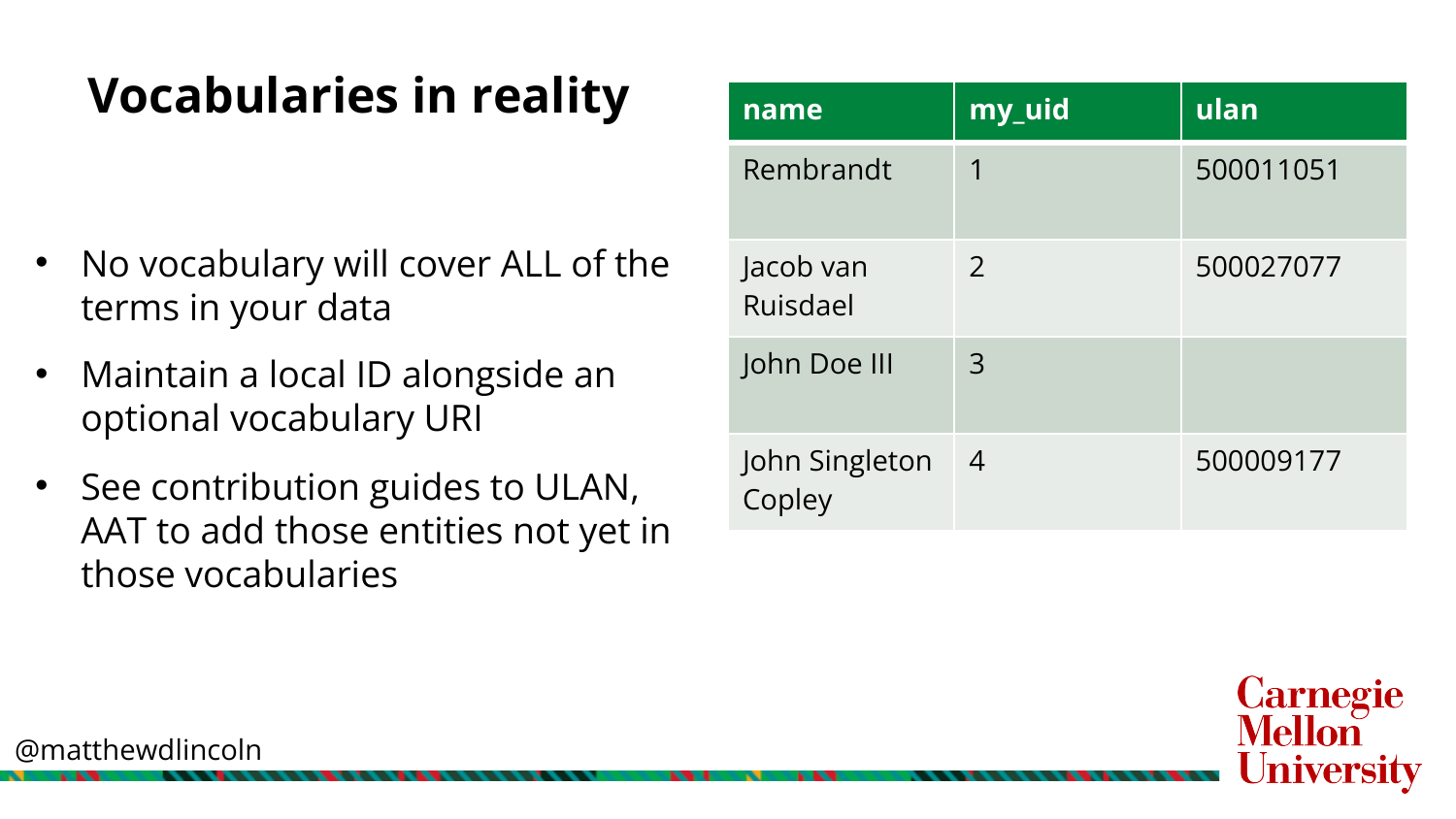

# Vocabularies in reality
| name | my\_uid | ulan |
| --- | --- | --- |
| Rembrandt | 1 | 500011051 |
| Jacob van Ruisdael | 2 | 500027077 |
| John Doe III | 3 |  |
| John Singleton Copley | 4 | 500009177 |
No vocabulary will cover ALL of the terms in your data
Maintain a local ID alongside an optional vocabulary URI
See contribution guides to ULAN, AAT to add those entities not yet in those vocabularies
@matthewdlincoln